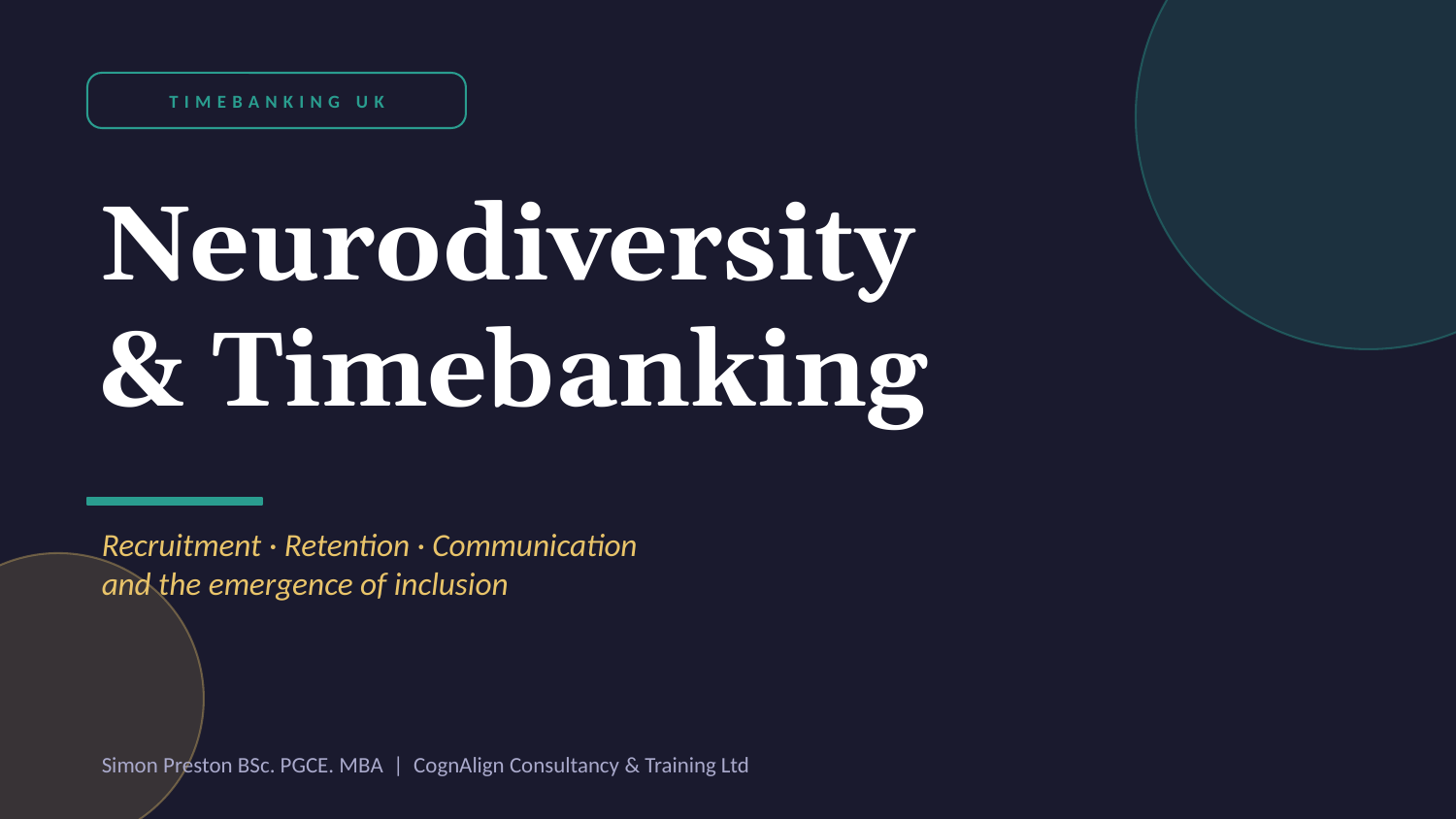

TIMEBANKING UK
Neurodiversity
& Timebanking

Recruitment · Retention · Communication
and the emergence of inclusion

Simon Preston BSc. PGCE. MBA  |  CognAlign Consultancy & Training Ltd